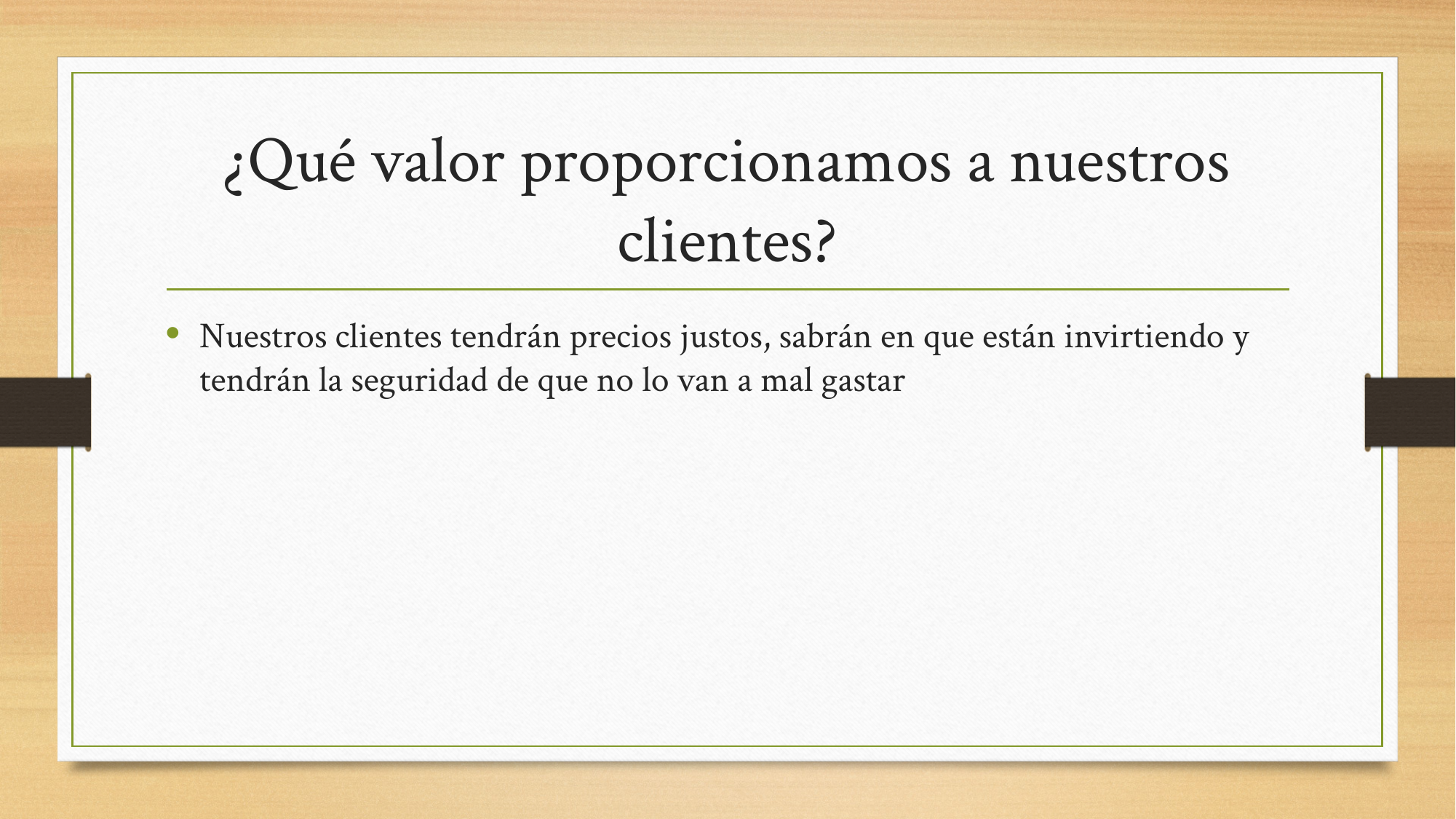

# ¿Qué valor proporcionamos a nuestros clientes?
Nuestros clientes tendrán precios justos, sabrán en que están invirtiendo y tendrán la seguridad de que no lo van a mal gastar